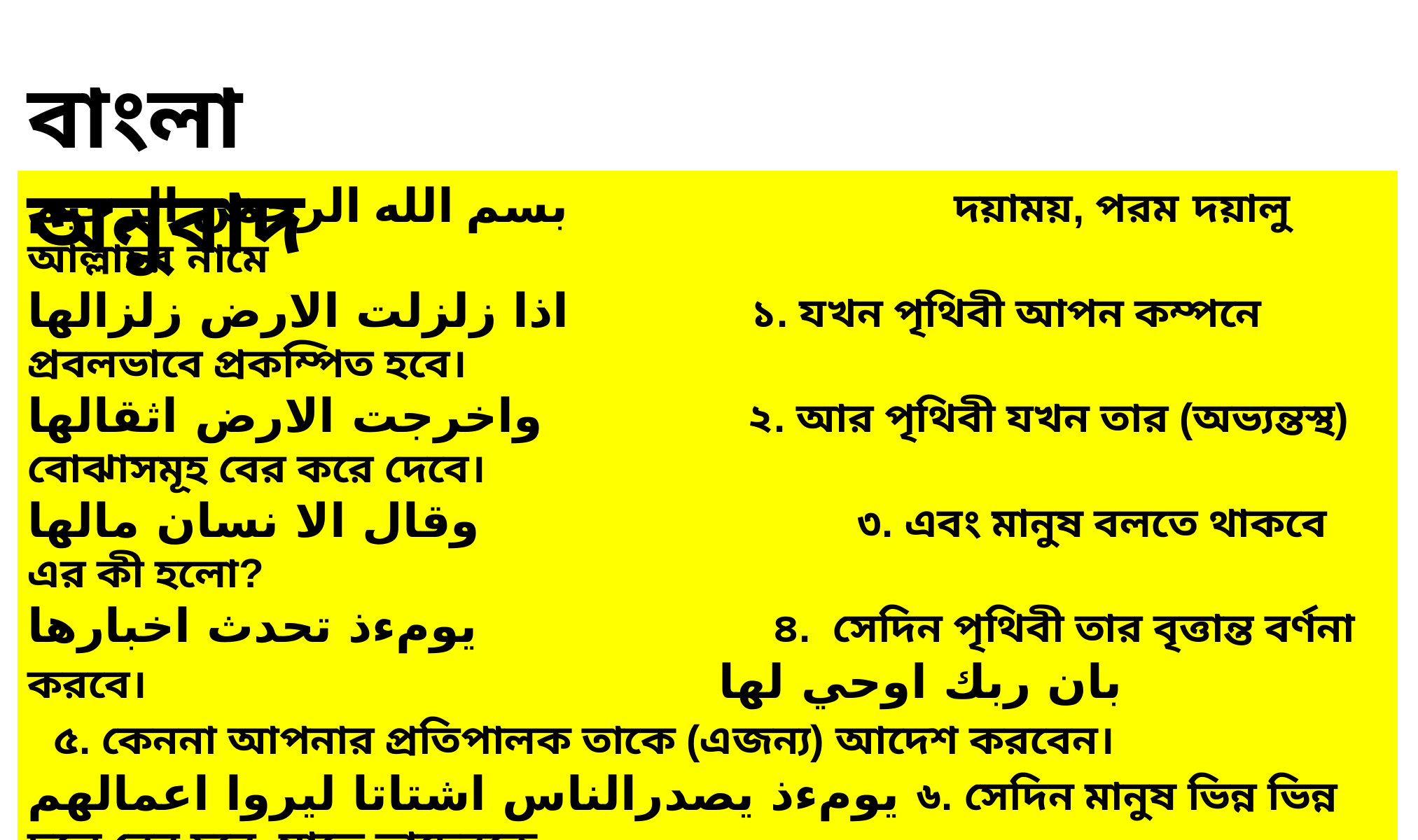

বাংলা অনুবাদ
بسم الله الرحمن الرحيم                          দয়াময়, পরম দয়ালু আল্লাহর নামে
اذا زلزلت الارض زلزالها              ১. যখন পৃথিবী আপন কম্পনে প্রবলভাবে প্রকম্পিত হবে।
واخرجت الارض اثقالها                ২. আর পৃথিবী যখন তার (অভ্যন্তস্থ) বোঝাসমূহ বের করে দেবে।
وقال الا نسان مالها                           ৩. এবং মানুষ বলতে থাকবে এর কী হলো?
يومءذ تحدث اخبارها                    ৪.  সেদিন পৃথিবী তার বৃত্তান্ত বর্ণনা করবে।                                         بان ربك اوحي لها                       ৫. কেননা আপনার প্রতিপালক তাকে (এজন্য) আদেশ করবেন।
يومءذ يصدرالناس اشتاتا ليروا اعمالهم ৬. সেদিন মানুষ ভিন্ন ভিন্ন দলে বের হবে, যাতে তাদেরকে
                                                                তাদের আমলসমূহ দেখানো যায়।
فمن يعمل مثقال ذرة خيرا يره        ৭. কেউ অণু পরিমাণ সৎকাজ করলে তা সে দেখবে।
ومن يعمل مثقال ذرة شرا يره       ৮. আর কেউ অণু পরিমাণ মন্দ কাজ করলে, তাও সে দেখতে পাবে।